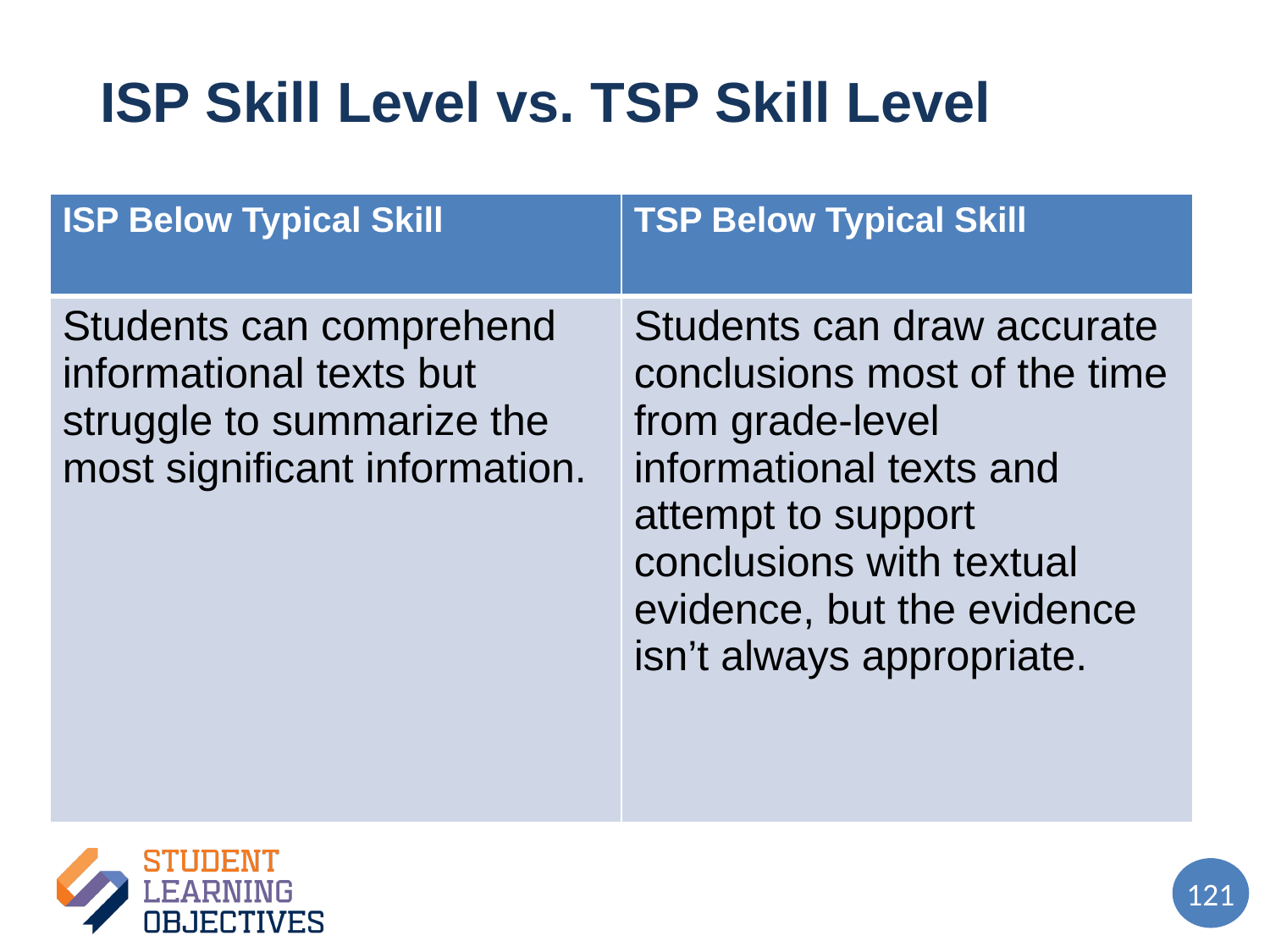

# ISP Skill Level vs. TSP Skill Level

Below typical skill

| ISP Below Typical Skill | TSP Below Typical Skill |
| --- | --- |
| Students can comprehend informational texts but struggle to summarize the most significant information. | Students can draw accurate conclusions most of the time from grade-level informational texts and attempt to support conclusions with textual evidence, but the evidence isn’t always appropriate. |
121